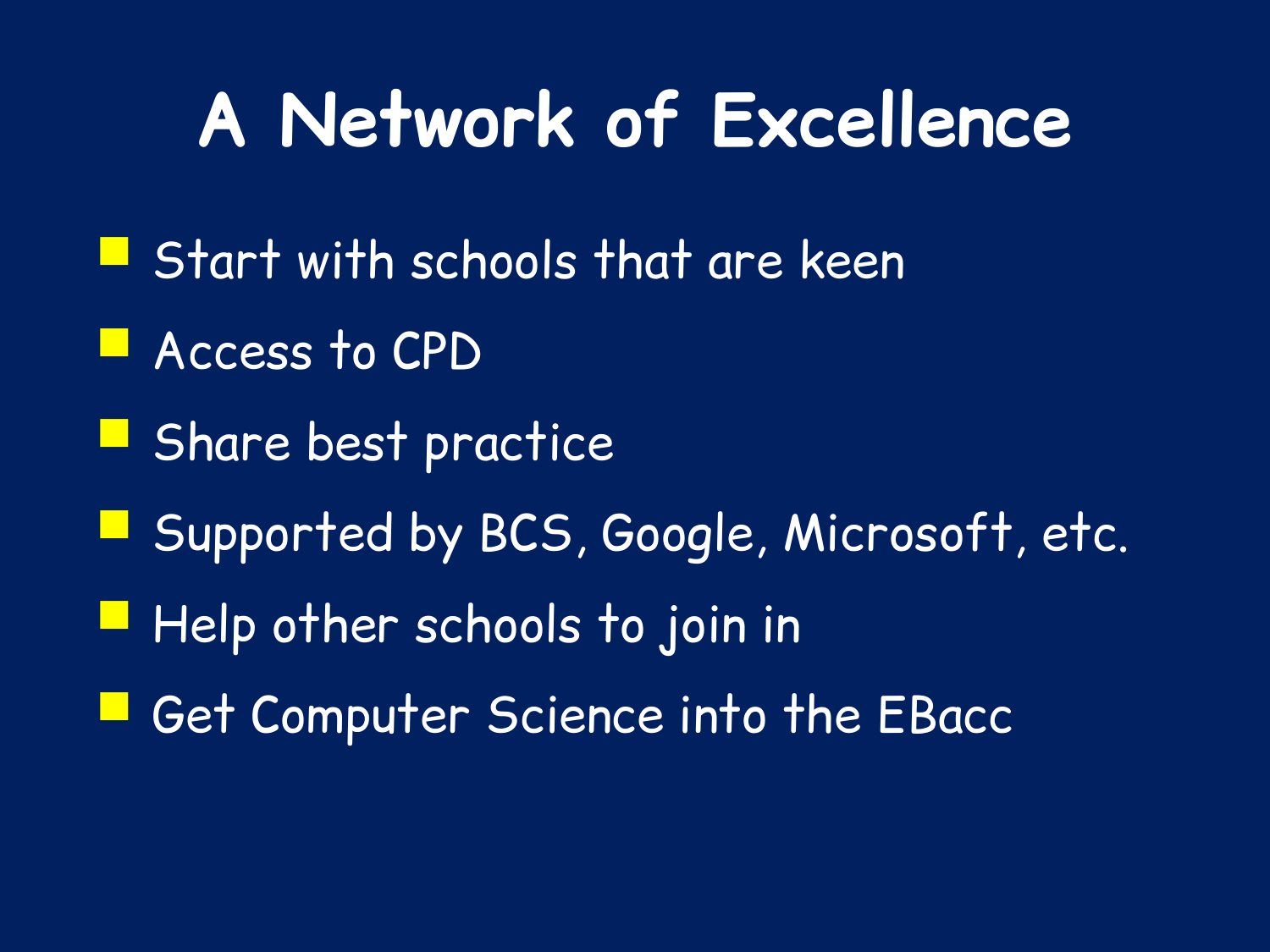

# A Network of Excellence
Start with schools that are keen
Access to CPD
Share best practice
Supported by BCS, Google, Microsoft, etc.
Help other schools to join in
Get Computer Science into the EBacc